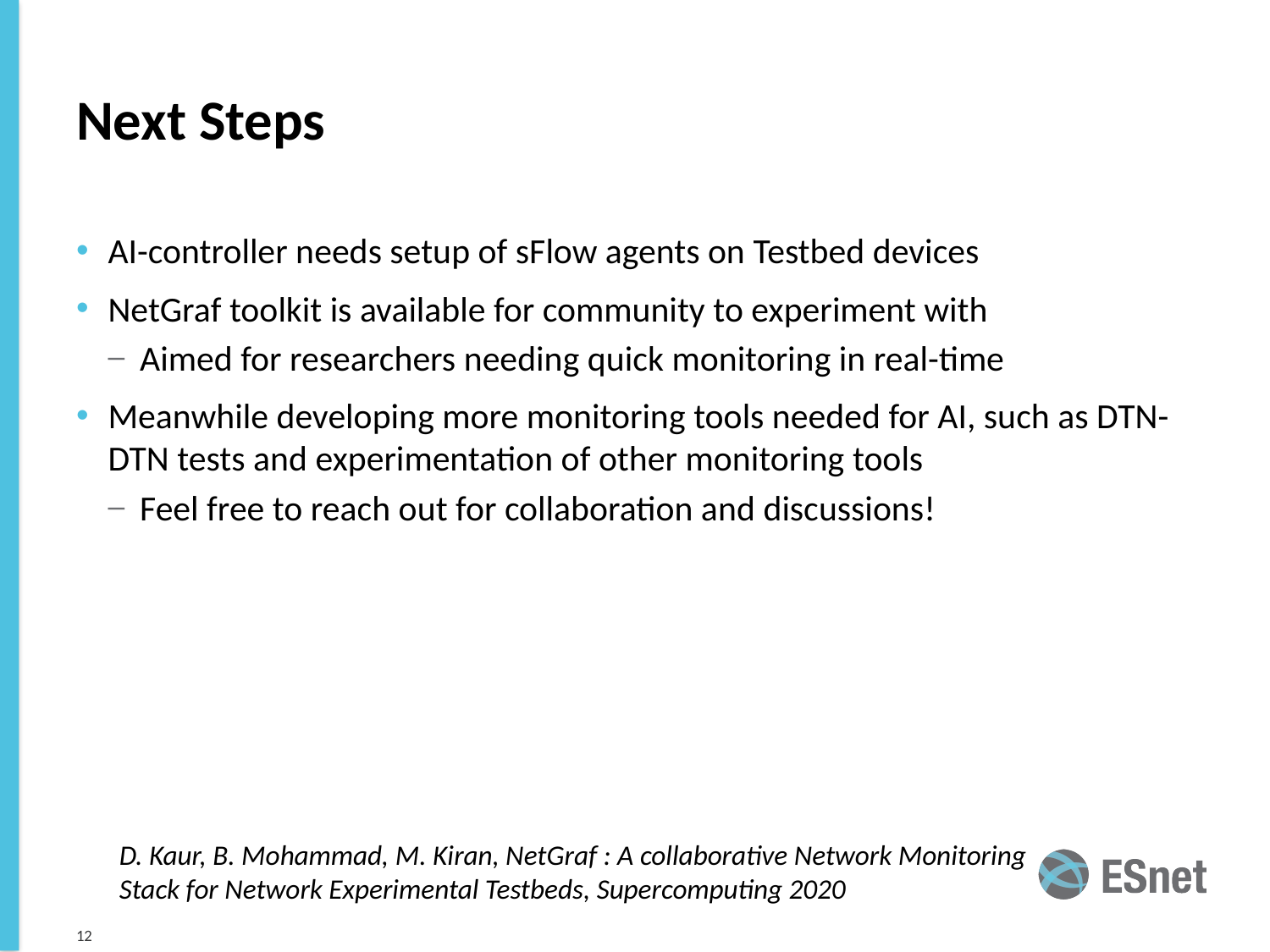

# Next Steps
AI-controller needs setup of sFlow agents on Testbed devices
NetGraf toolkit is available for community to experiment with
Aimed for researchers needing quick monitoring in real-time
Meanwhile developing more monitoring tools needed for AI, such as DTN-DTN tests and experimentation of other monitoring tools
Feel free to reach out for collaboration and discussions!

D. Kaur, B. Mohammad, M. Kiran, NetGraf : A collaborative Network Monitoring Stack for Network Experimental Testbeds, Supercomputing 2020
12